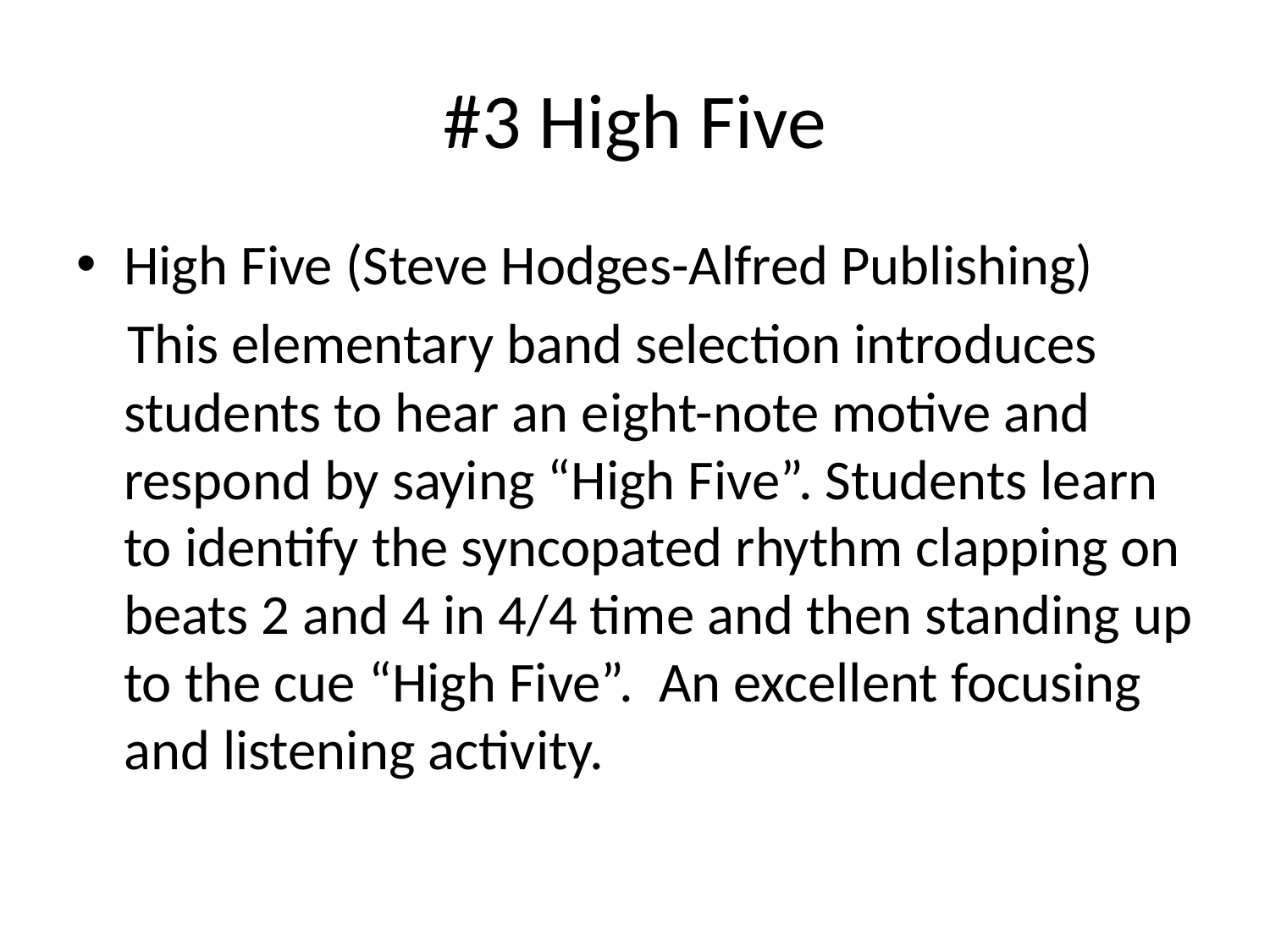

# #3 High Five
High Five (Steve Hodges-Alfred Publishing)
    This elementary band selection introduces  students to hear an eight-note motive and respond by saying “High Five”. Students learn to identify the syncopated rhythm clapping on beats 2 and 4 in 4/4 time and then standing up to the cue “High Five”.  An excellent focusing and listening activity.